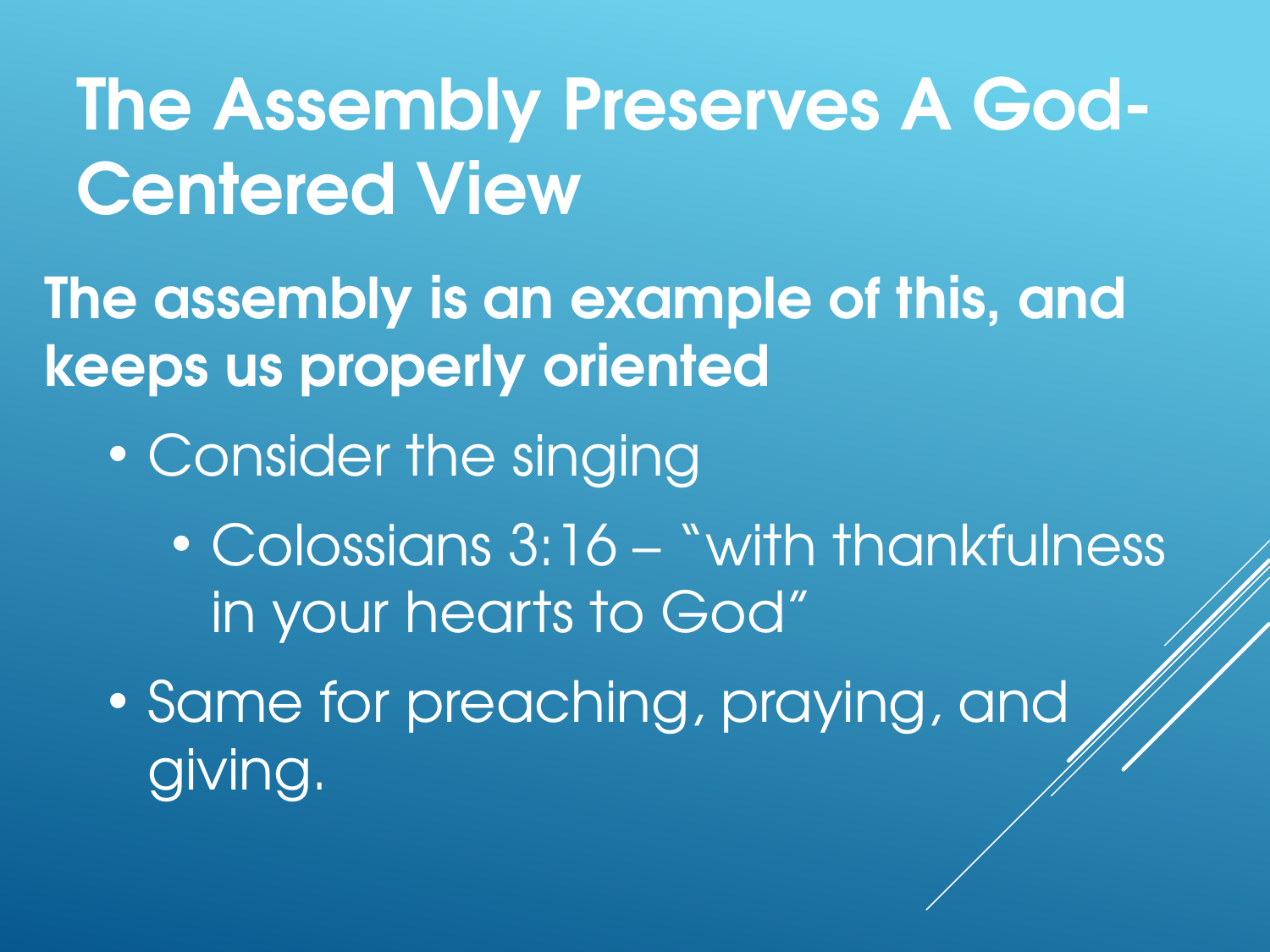

# The Assembly Preserves A God-Centered View
The assembly is an example of this, and keeps us properly oriented
Consider the singing
Colossians 3:16 – “with thankfulness in your hearts to God”
Same for preaching, praying, and giving.